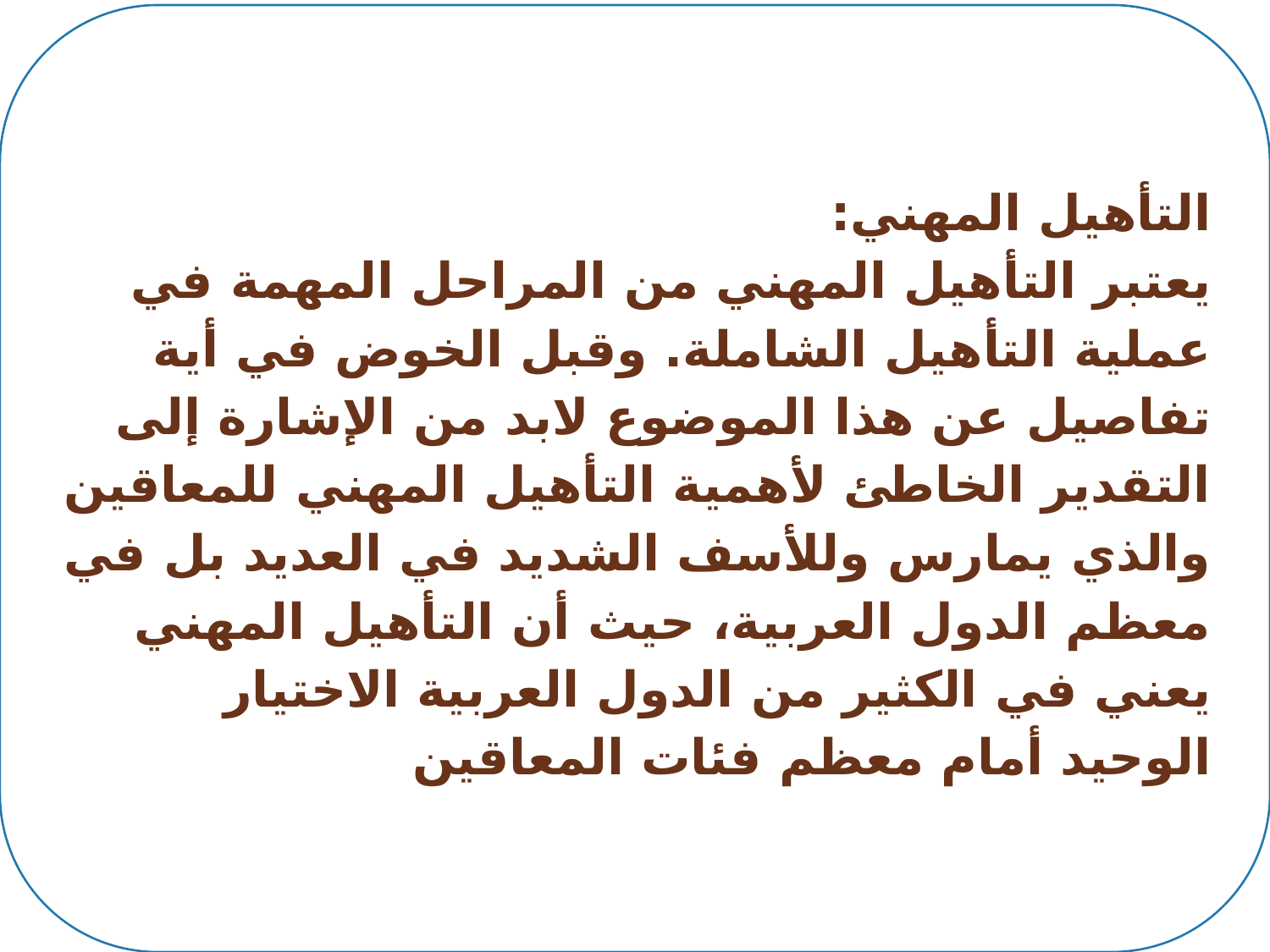

التأهيل المهني:
يعتبر التأهيل المهني من المراحل المهمة في عملية التأهيل الشاملة. وقبل الخوض في أية تفاصيل عن هذا الموضوع لابد من الإشارة إلى التقدير الخاطئ لأهمية التأهيل المهني للمعاقين والذي يمارس وللأسف الشديد في العديد بل في معظم الدول العربية، حيث أن التأهيل المهني يعني في الكثير من الدول العربية الاختيار الوحيد أمام معظم فئات المعاقين